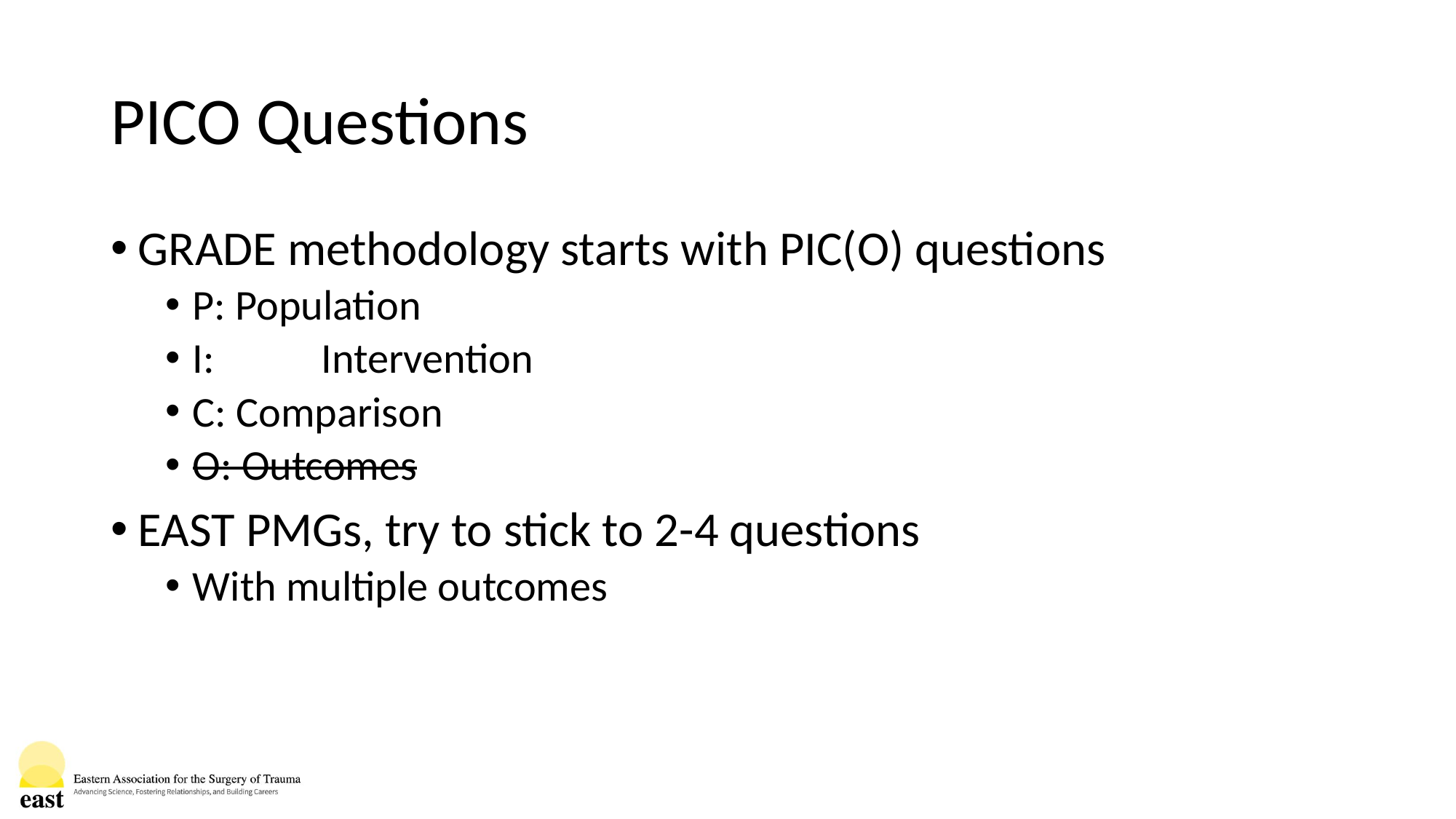

# PICO Questions
GRADE methodology starts with PIC(O) questions
P: Population
I:	  Intervention
C: Comparison
O: Outcomes
EAST PMGs, try to stick to 2-4 questions
With multiple outcomes